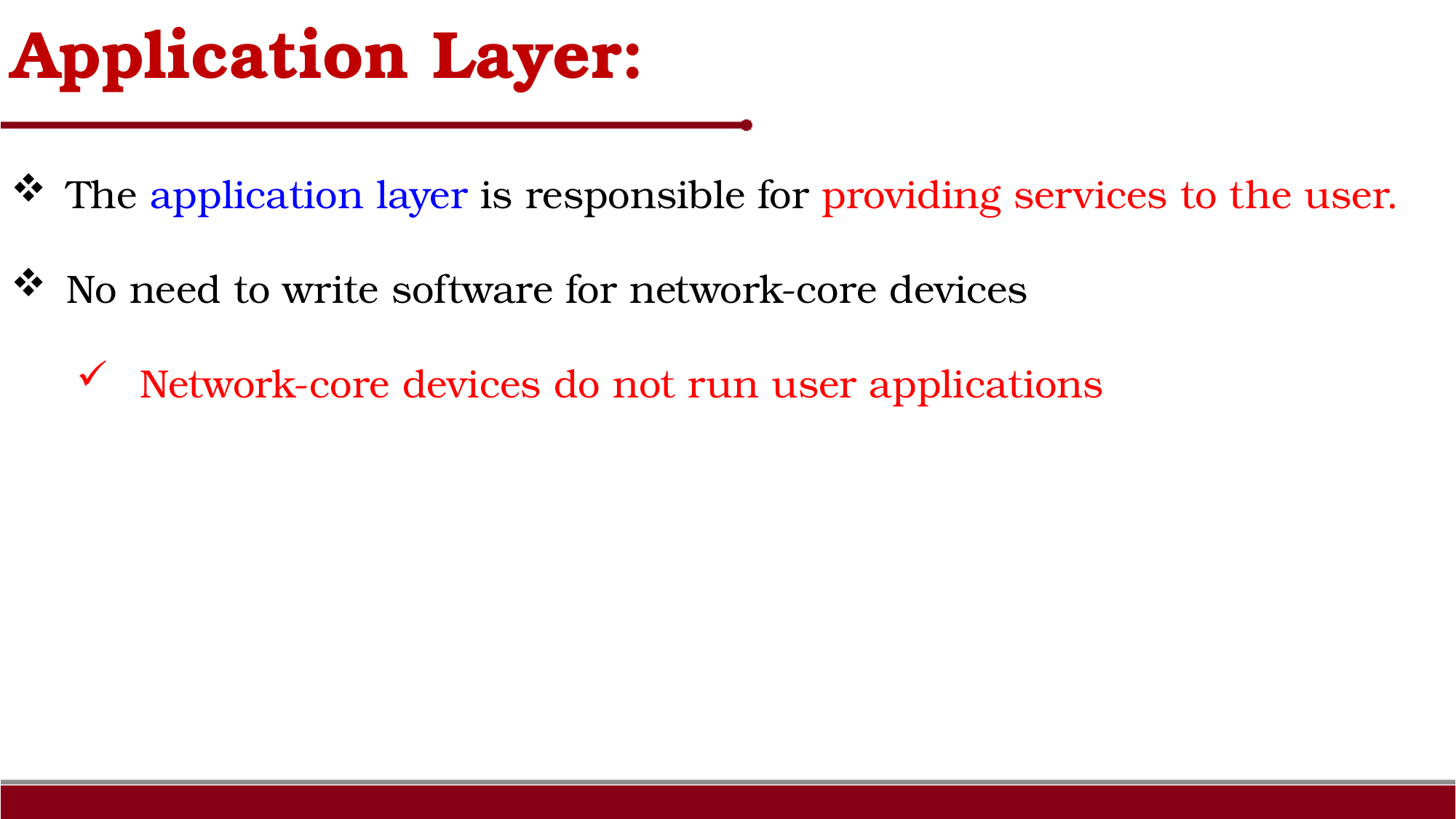

# Application Layer:

The application layer is responsible for providing services to the user.
No need to write software for network-core devices
Network-core devices do not run user applications